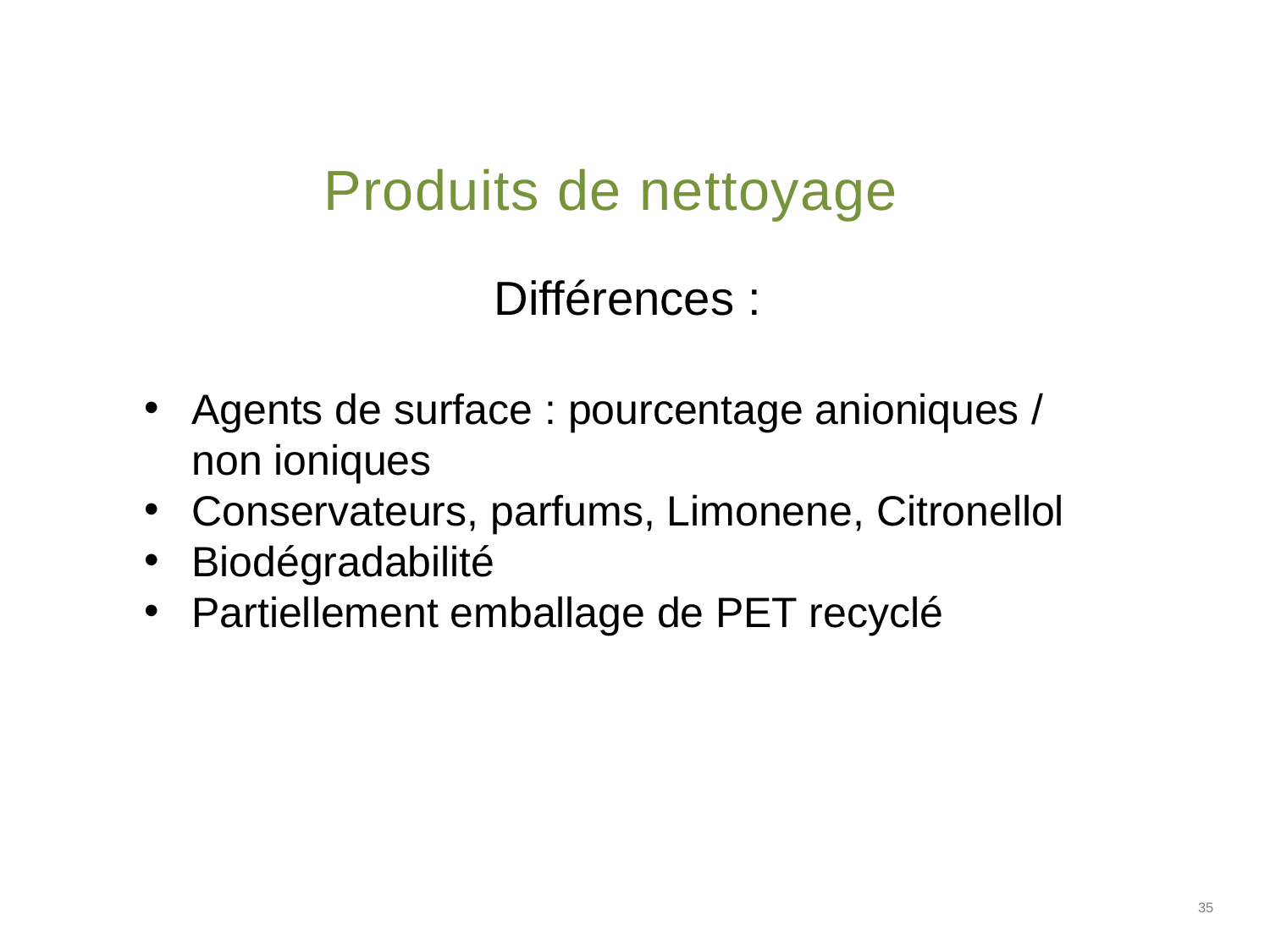

# Produits de nettoyage
Différences :

Agents de surface : pourcentage anioniques / non ioniques
Conservateurs, parfums, Limonene, Citronellol
Biodégradabilité
Partiellement emballage de PET recyclé

35